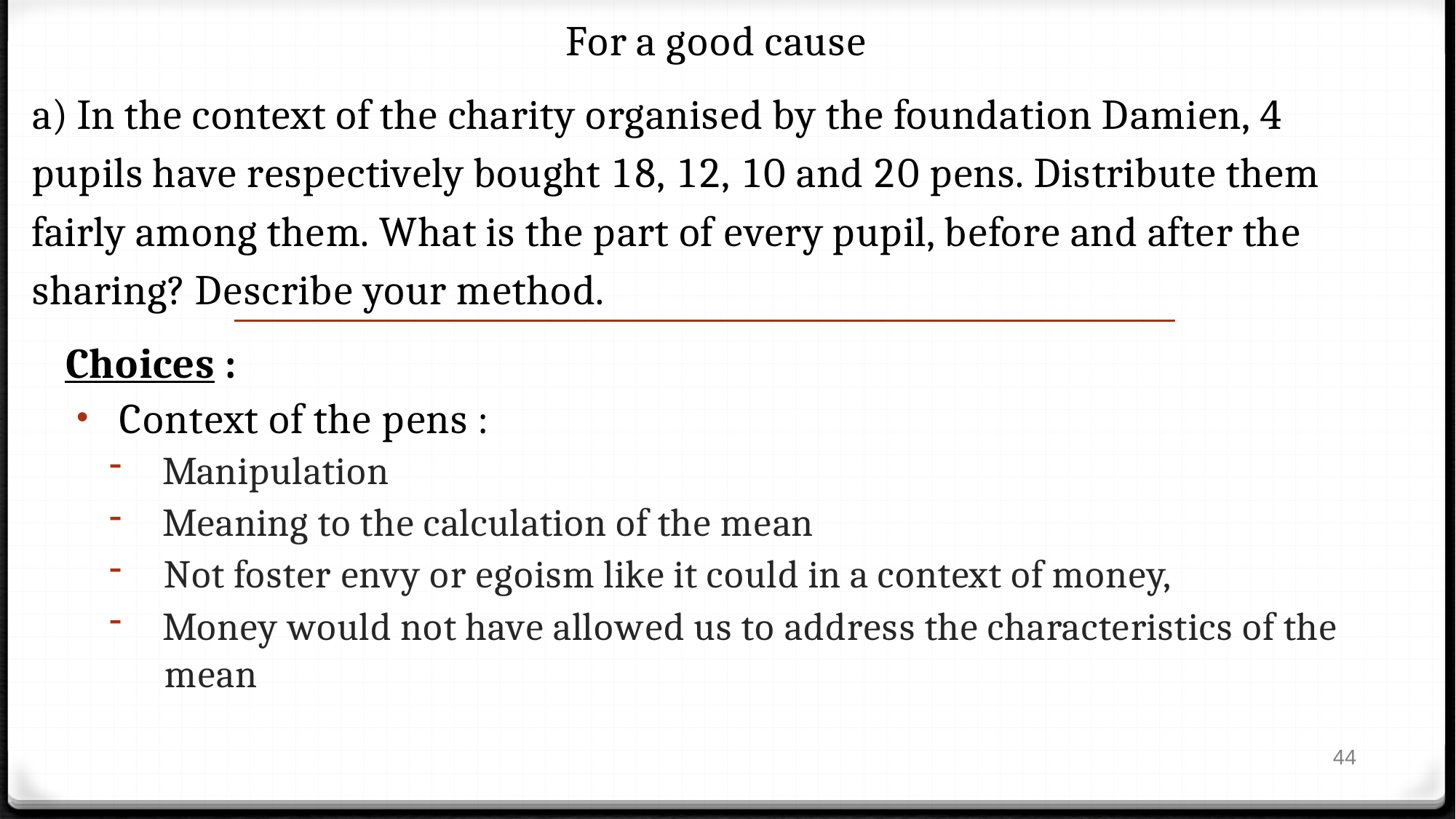

For a good cause
a) In the context of the charity organised by the foundation Damien, 4 pupils have respectively bought 18, 12, 10 and 20 pens. Distribute them fairly among them. What is the part of every pupil, before and after the sharing? Describe your method.
Choices :
Context of the pens :
Manipulation
Meaning to the calculation of the mean
Not foster envy or egoism like it could in a context of money,
Money would not have allowed us to address the characteristics of the mean
44